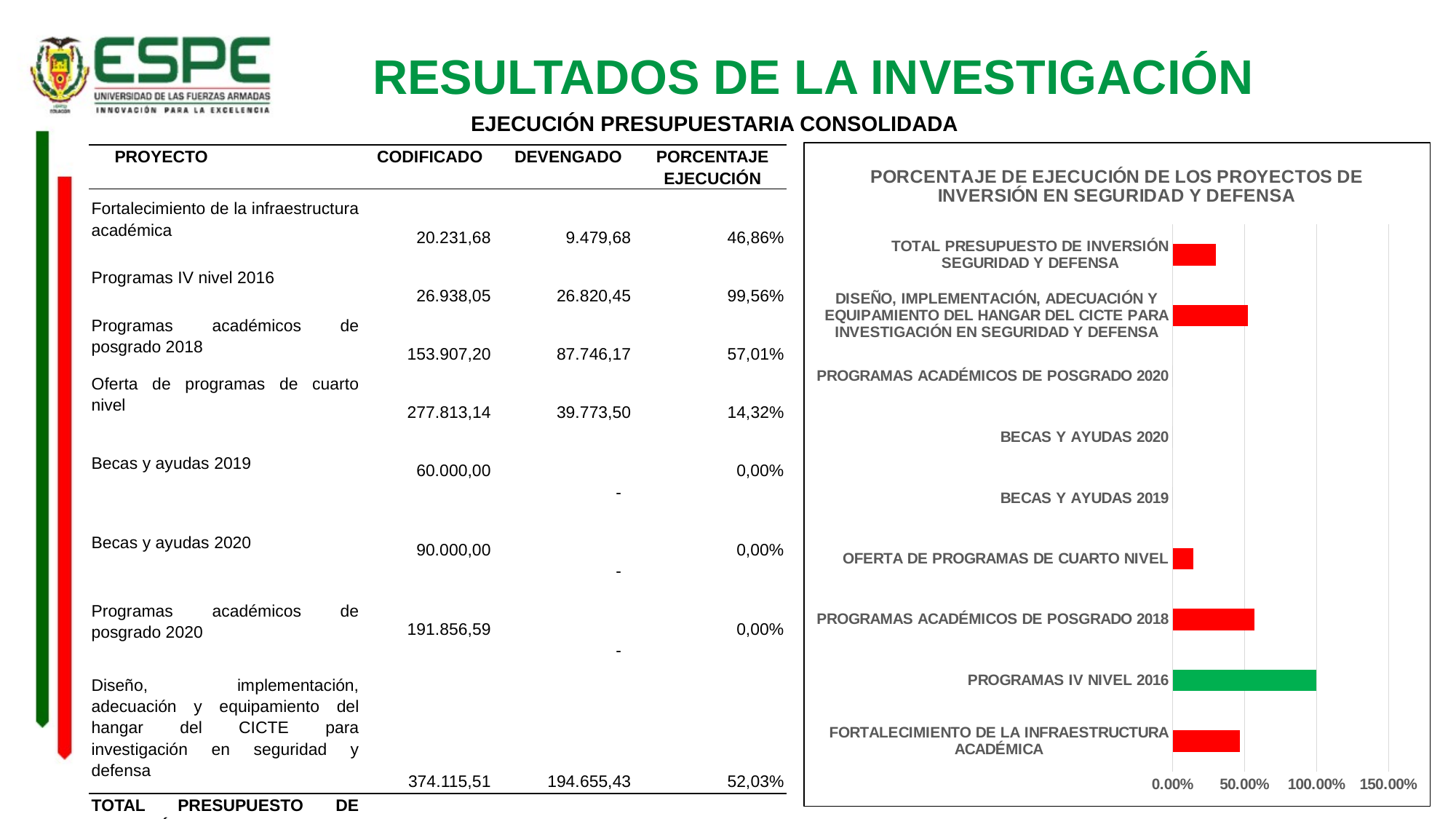

RESULTADOS DE LA INVESTIGACIÓN
EJECUCIÓN PRESUPUESTARIA CONSOLIDADA

### Chart: PORCENTAJE DE EJECUCIÓN DE LOS PROYECTOS DE INVERSIÓN EN SEGURIDAD Y DEFENSA

| Category |  |
|---|---|
| FORTALECIMIENTO DE LA INFRAESTRUCTURA ACADÉMICA | 0.4685562444641276 |
| PROGRAMAS IV NIVEL 2016 | 0.9956344278817509 |
| PROGRAMAS ACADÉMICOS DE POSGRADO 2018 | 0.5701238798444777 |
| OFERTA DE PROGRAMAS DE CUARTO NIVEL | 0.14316637434788002 |
| BECAS Y AYUDAS 2019 | 0.0 |
| BECAS Y AYUDAS 2020 | 0.0 |
| PROGRAMAS ACADÉMICOS DE POSGRADO 2020 | 0.0 |
| DISEÑO, IMPLEMENTACIÓN, ADECUACIÓN Y EQUIPAMIENTO DEL HANGAR DEL CICTE PARA INVESTIGACIÓN EN SEGURIDAD Y DEFENSA | 0.520308366792919 |
| TOTAL PRESUPUESTO DE INVERSIÓN SEGURIDAD Y DEFENSA | 0.30001387524052253 |
| PROYECTO | CODIFICADO | DEVENGADO | PORCENTAJE EJECUCIÓN |
| --- | --- | --- | --- |
| Fortalecimiento de la infraestructura académica | 20.231,68 | 9.479,68 | 46,86% |
| Programas IV nivel 2016 | 26.938,05 | 26.820,45 | 99,56% |
| Programas académicos de posgrado 2018 | 153.907,20 | 87.746,17 | 57,01% |
| Oferta de programas de cuarto nivel | 277.813,14 | 39.773,50 | 14,32% |
| Becas y ayudas 2019 | 60.000,00 | - | 0,00% |
| Becas y ayudas 2020 | 90.000,00 | - | 0,00% |
| Programas académicos de posgrado 2020 | 191.856,59 | - | 0,00% |
| Diseño, implementación, adecuación y equipamiento del hangar del CICTE para investigación en seguridad y defensa | 374.115,51 | 194.655,43 | 52,03% |
| TOTAL PRESUPUESTO DE INVERSIÓN EN SEGURIDAD Y DEFENSA | 1.194.862,17 | 358.475,23 | 30,00% |